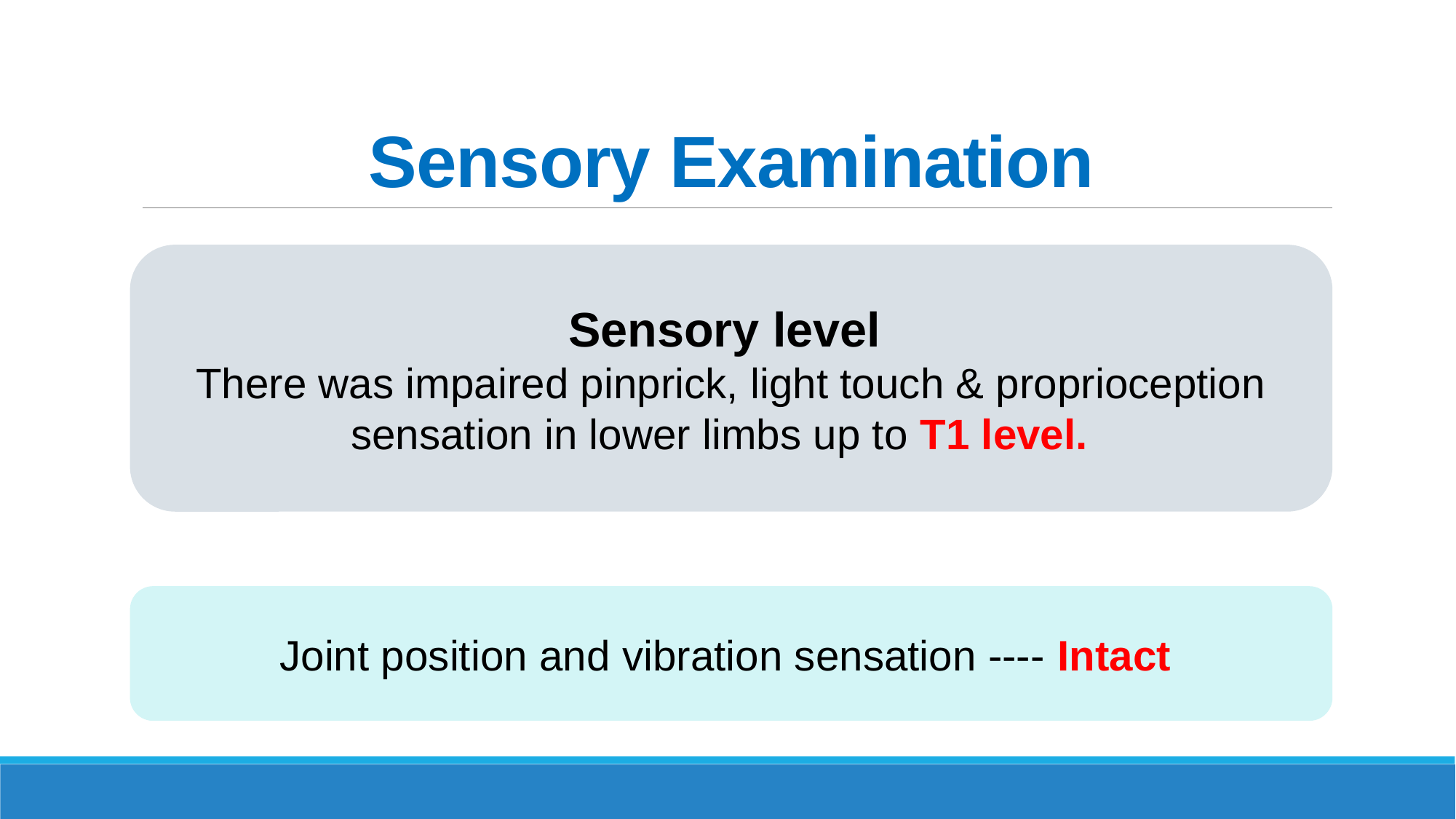

# Sensory Examination
Sensory level
There was impaired pinprick, light touch & proprioception sensation in lower limbs up to T1 level.
Joint position and vibration sensation ---- Intact